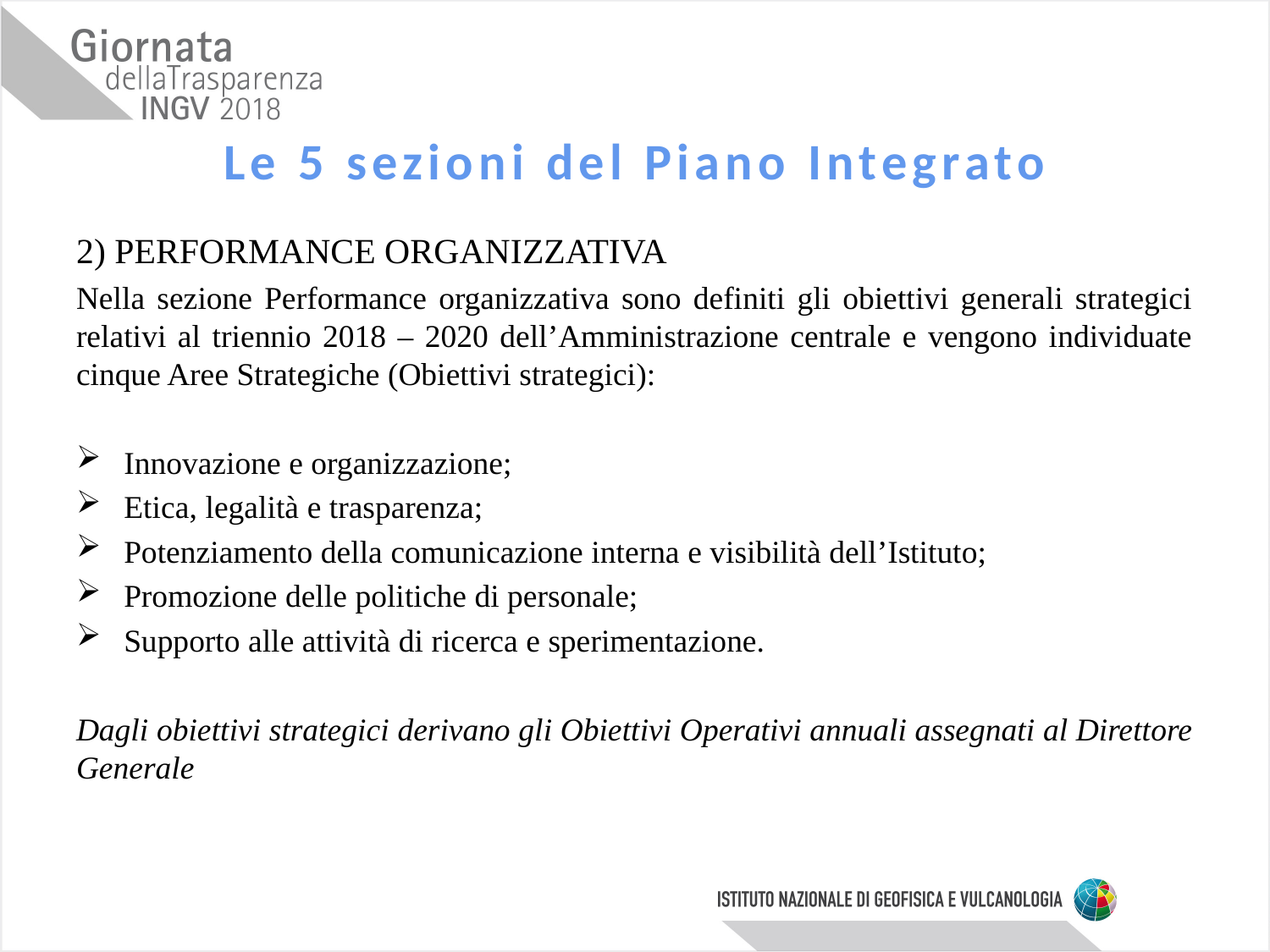

# Le 5 sezioni del Piano Integrato
2) PERFORMANCE ORGANIZZATIVA
Nella sezione Performance organizzativa sono definiti gli obiettivi generali strategici relativi al triennio 2018 – 2020 dell’Amministrazione centrale e vengono individuate cinque Aree Strategiche (Obiettivi strategici):

Innovazione e organizzazione;
Etica, legalità e trasparenza;
Potenziamento della comunicazione interna e visibilità dell’Istituto;
Promozione delle politiche di personale;
Supporto alle attività di ricerca e sperimentazione.

Dagli obiettivi strategici derivano gli Obiettivi Operativi annuali assegnati al Direttore Generale